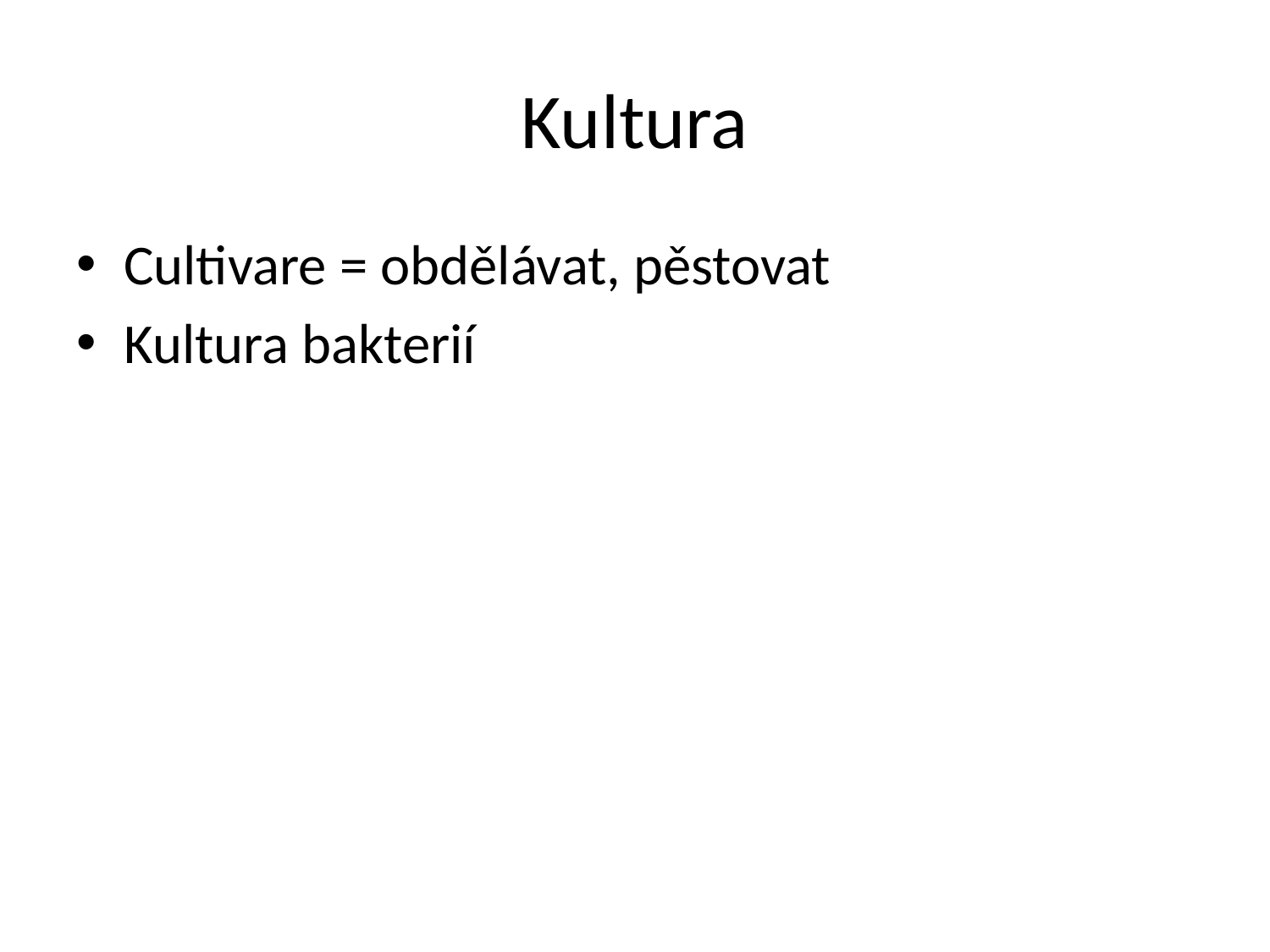

# Kultura
Cultivare = obdělávat, pěstovat
Kultura bakterií